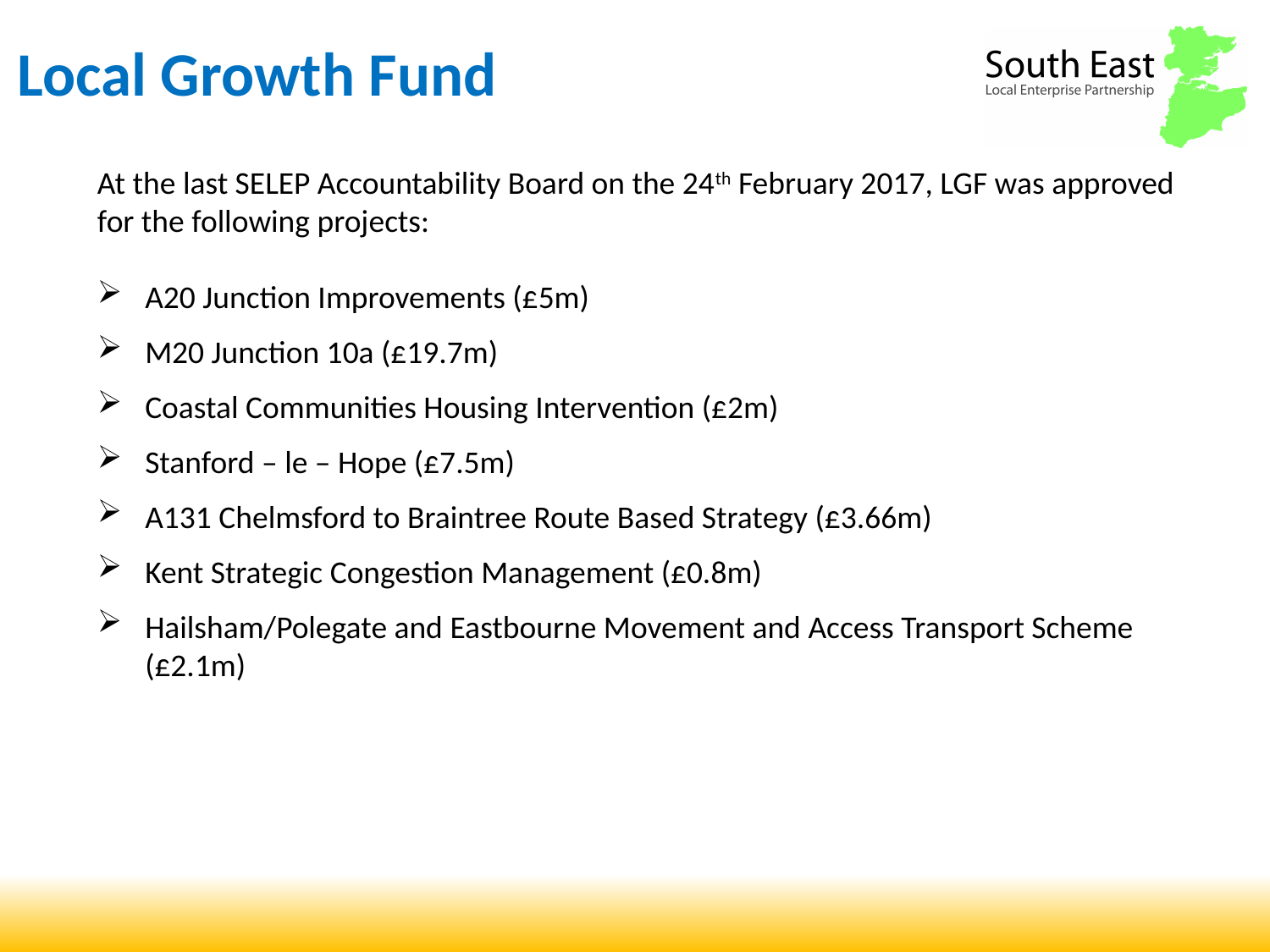

# Local Growth Fund
At the last SELEP Accountability Board on the 24th February 2017, LGF was approved for the following projects:

A20 Junction Improvements (£5m)

M20 Junction 10a (£19.7m)

Coastal Communities Housing Intervention (£2m)

Stanford – le – Hope (£7.5m)

A131 Chelmsford to Braintree Route Based Strategy (£3.66m)

Kent Strategic Congestion Management (£0.8m)

Hailsham/Polegate and Eastbourne Movement and Access Transport Scheme (£2.1m)